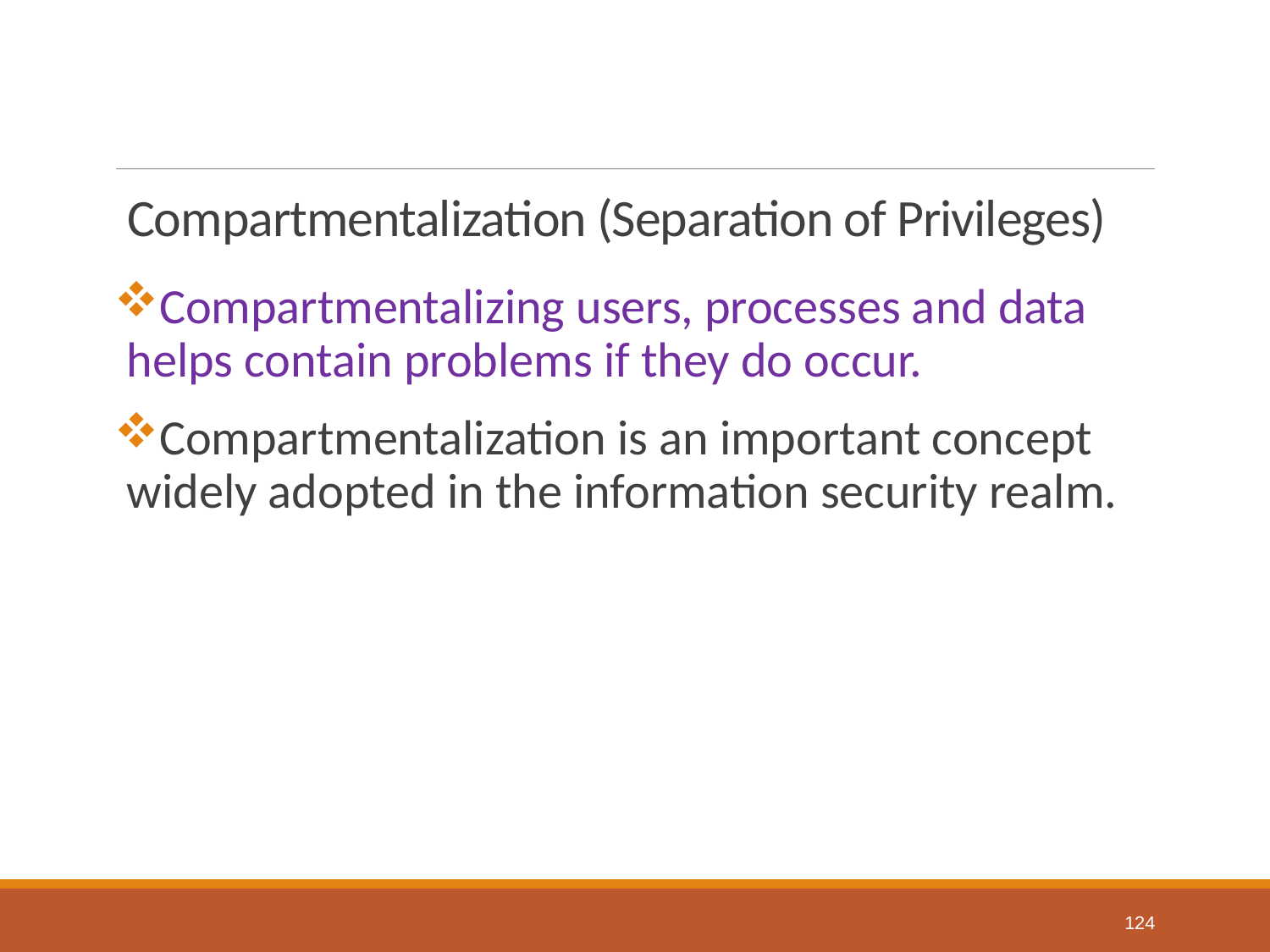

# Compartmentalization (Separation of Privileges)
Compartmentalizing users, processes and data helps contain problems if they do occur.
Compartmentalization is an important concept widely adopted in the information security realm.

124